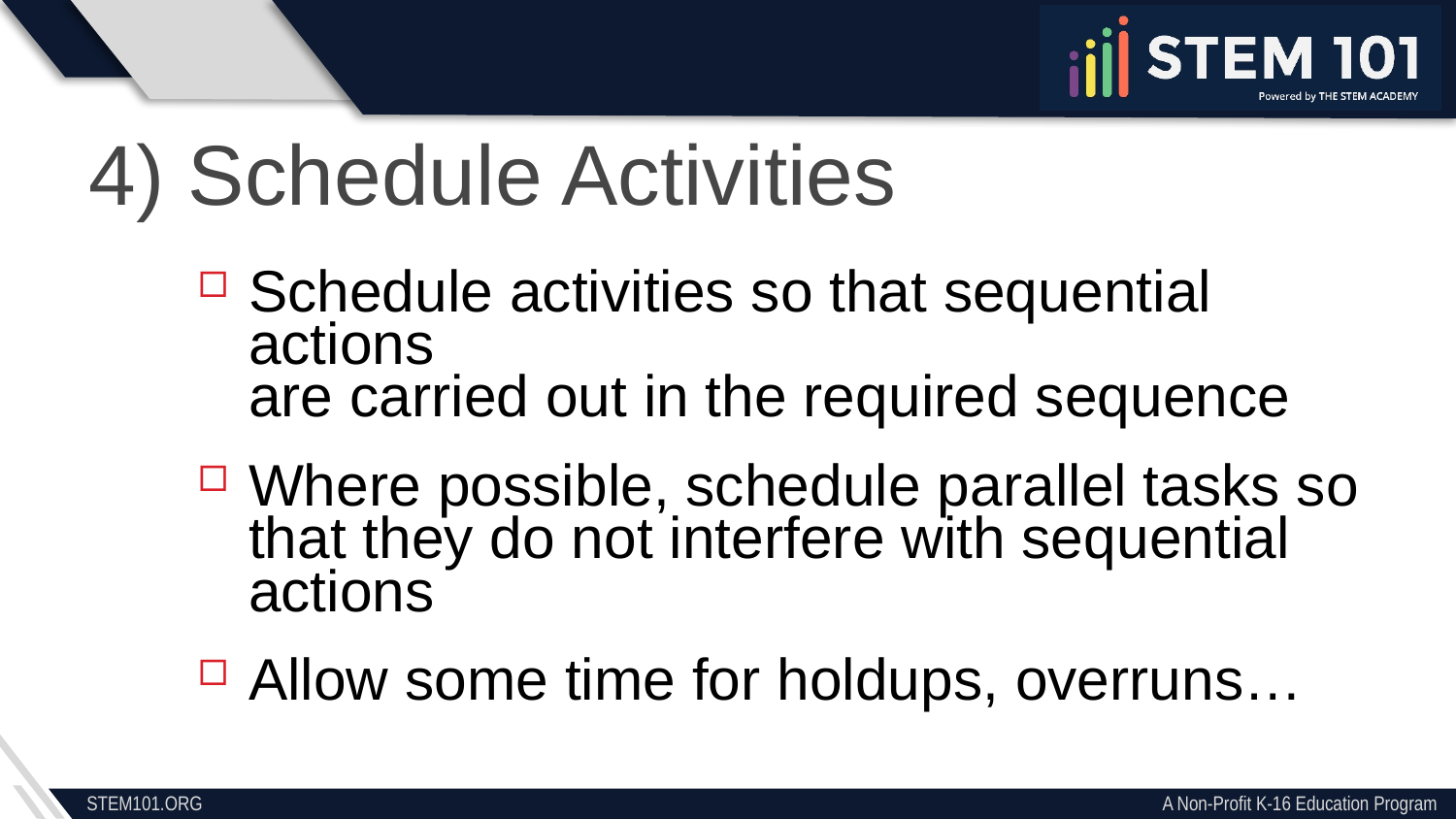

4) Schedule Activities
Schedule activities so that sequential actions
are carried out in the required sequence
Where possible, schedule parallel tasks so that they do not interfere with sequential actions
Allow some time for holdups, overruns…